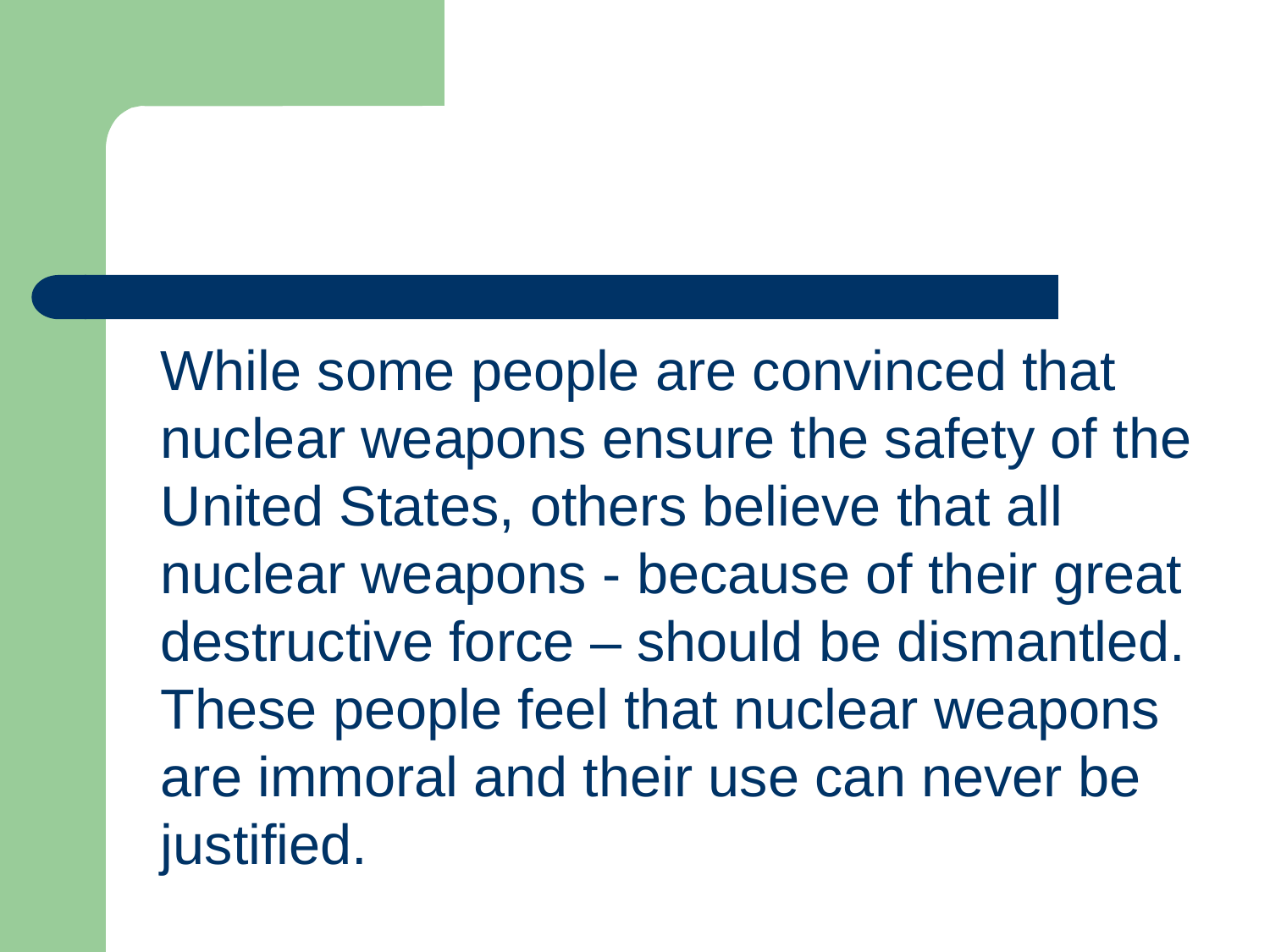

While some people are convinced that nuclear weapons ensure the safety of the United States, others believe that all nuclear weapons - because of their great destructive force – should be dismantled.  These people feel that nuclear weapons are immoral and their use can never be justified.